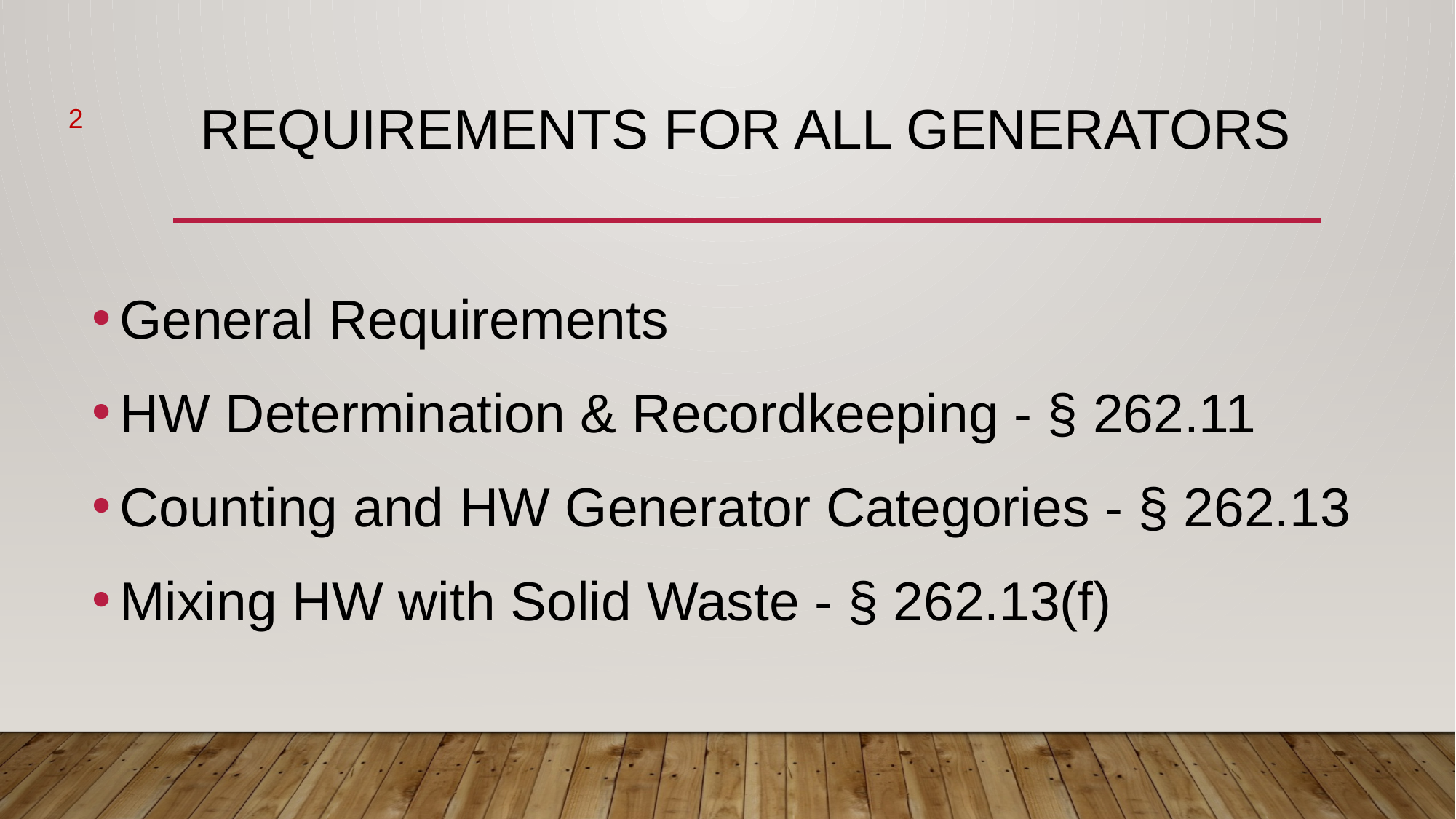

2
# REQUIREMENTS FOR ALL GENERATORS
General Requirements
HW Determination & Recordkeeping - § 262.11
Counting and HW Generator Categories - § 262.13
Mixing HW with Solid Waste - § 262.13(f)